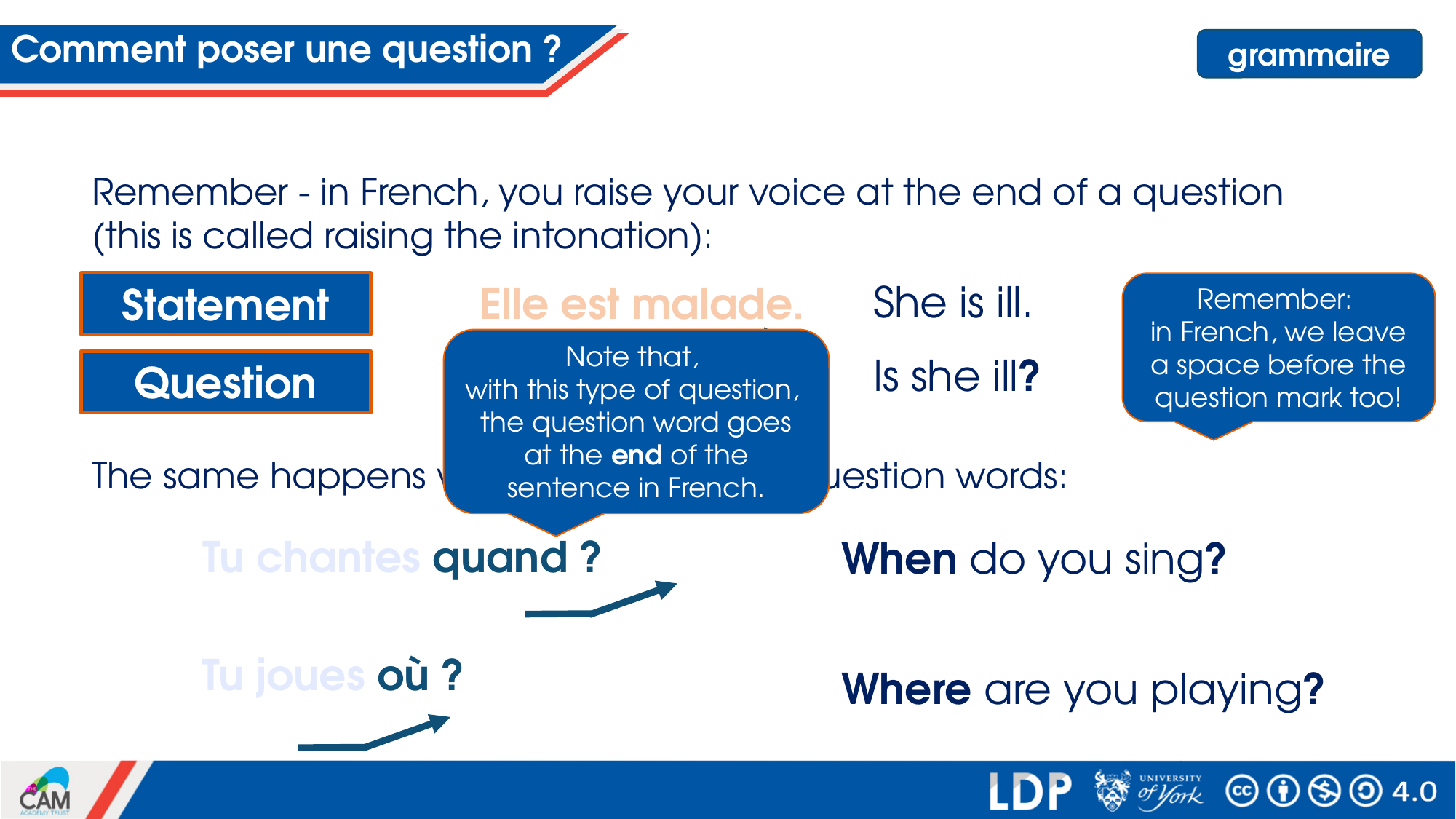

# Comment poser une question ?
grammaire
Remember - in French, you raise your voice at the end of a question (this is called raising the intonation):
She is ill.
Elle est malade.
Statement
Remember:
in French, we leave a space before the question mark too!
Note that,
with this type of question,
the question word goes at the end of the sentence in French.
Elle est malade ?
Is she ill?
Question
The same happens with questions using question words:
Tu chantes quand ?
When do you sing?
Tu joues où ?
Where are you playing?